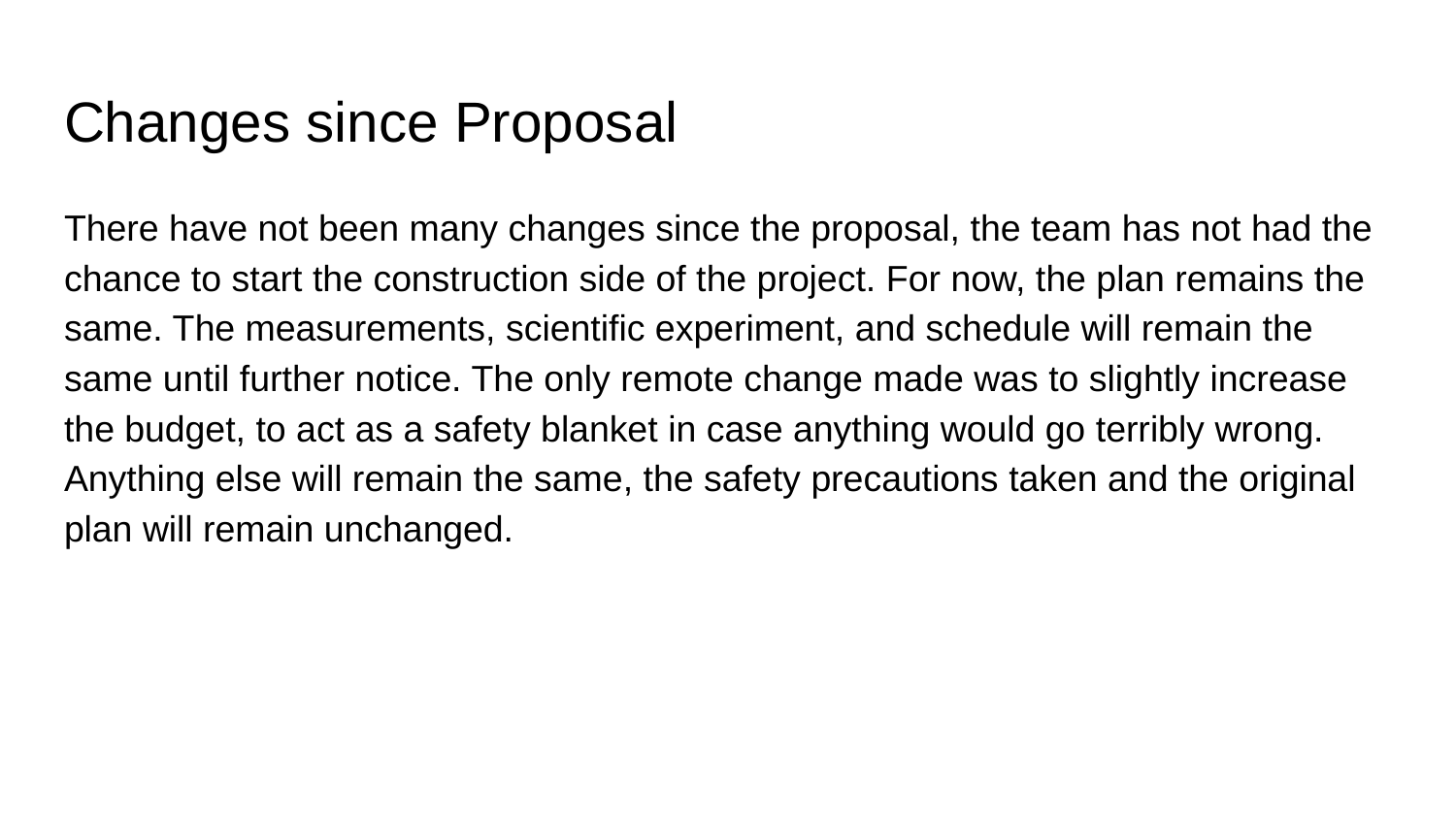

# Changes since Proposal
There have not been many changes since the proposal, the team has not had the chance to start the construction side of the project. For now, the plan remains the same. The measurements, scientific experiment, and schedule will remain the same until further notice. The only remote change made was to slightly increase the budget, to act as a safety blanket in case anything would go terribly wrong. Anything else will remain the same, the safety precautions taken and the original plan will remain unchanged.